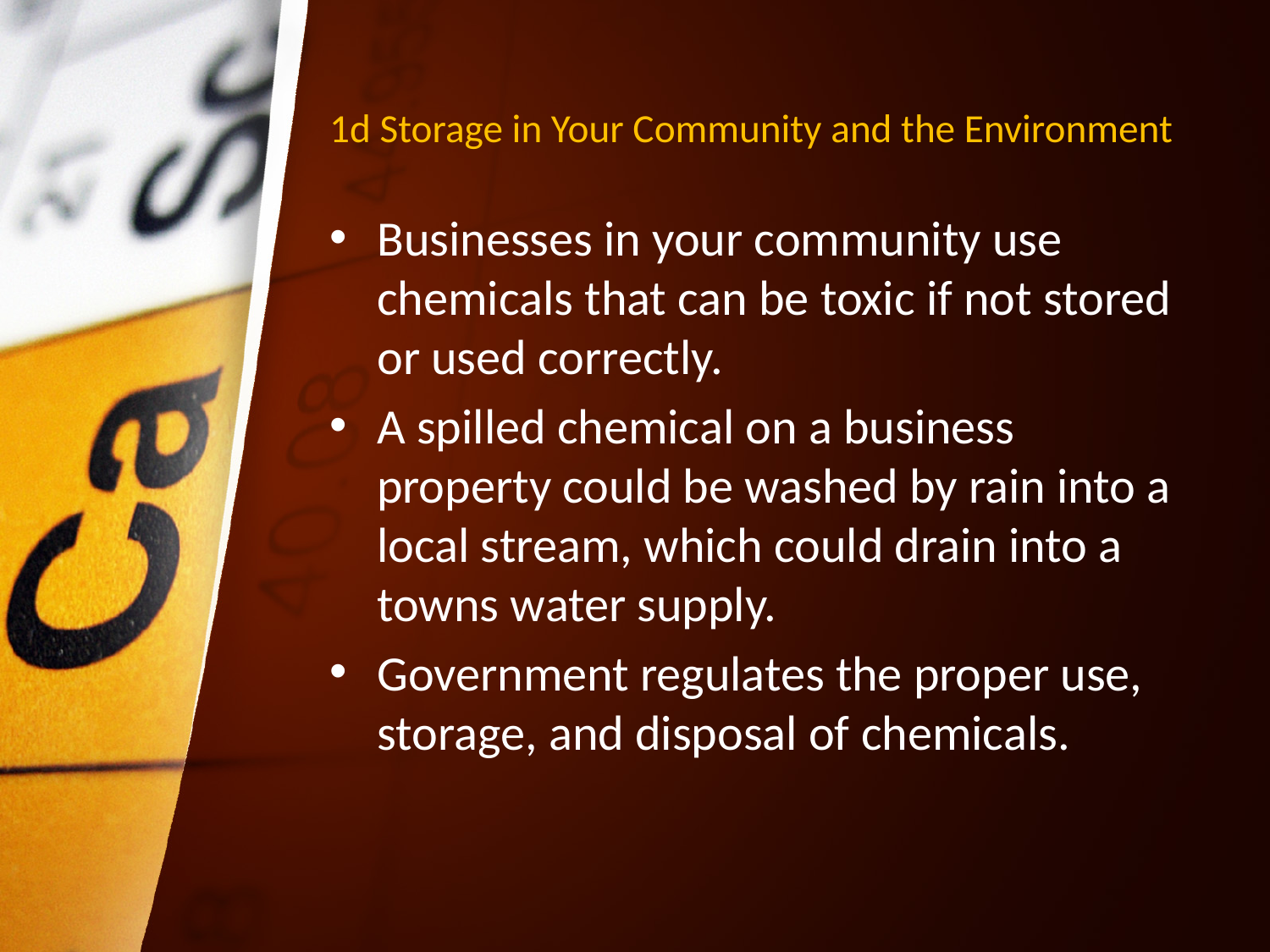

# 1d Storage in Your Community and the Environment
Businesses in your community use chemicals that can be toxic if not stored or used correctly.
A spilled chemical on a business property could be washed by rain into a  local stream, which could drain into a towns water supply.
Government regulates the proper use, storage, and disposal of chemicals.